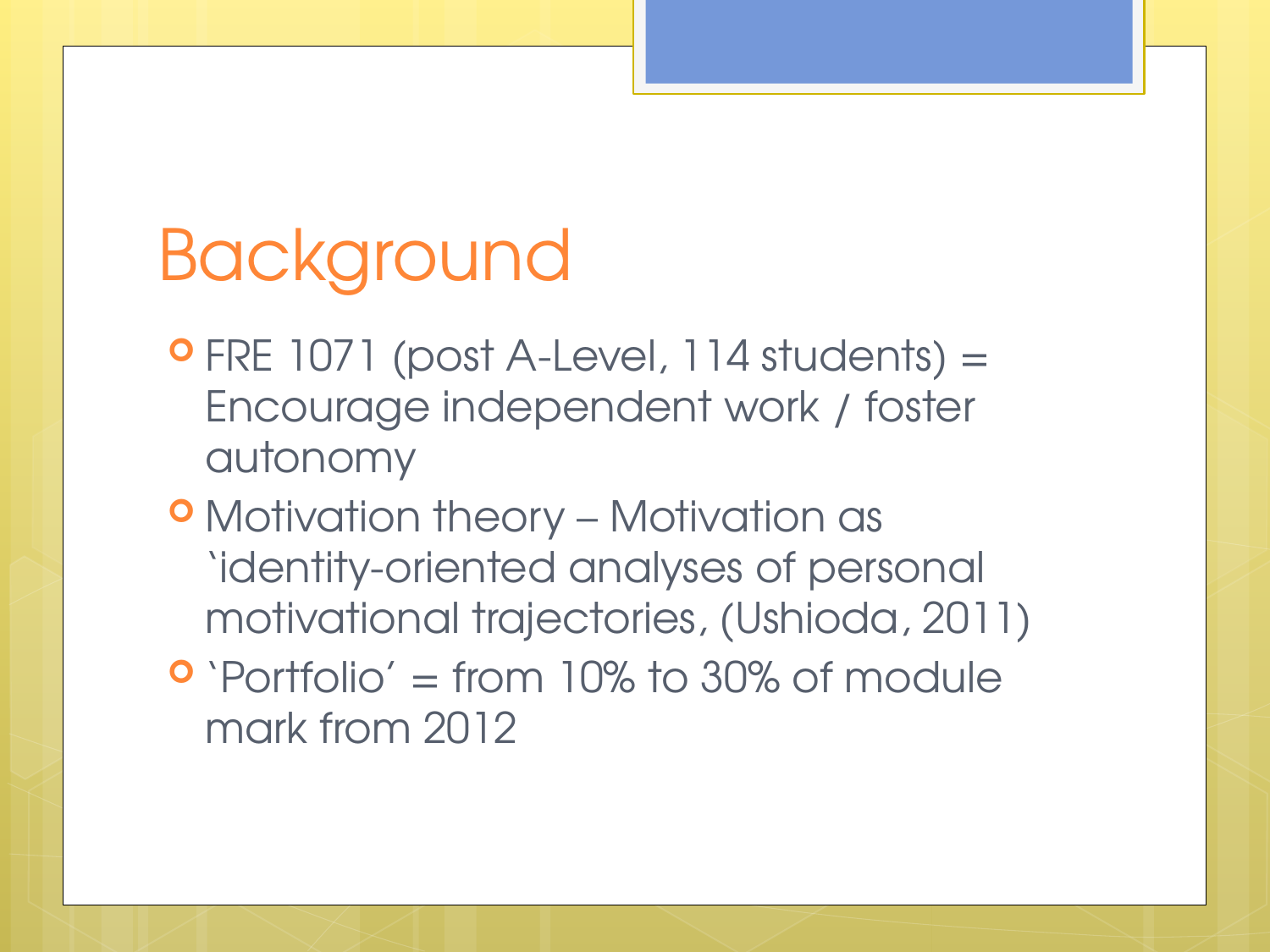

# Background
FRE 1071 (post A-Level, 114 students) = Encourage independent work / foster autonomy
Motivation theory – Motivation as ‘identity-oriented analyses of personal motivational trajectories, (Ushioda, 2011)
‘Portfolio’ = from 10% to 30% of module mark from 2012